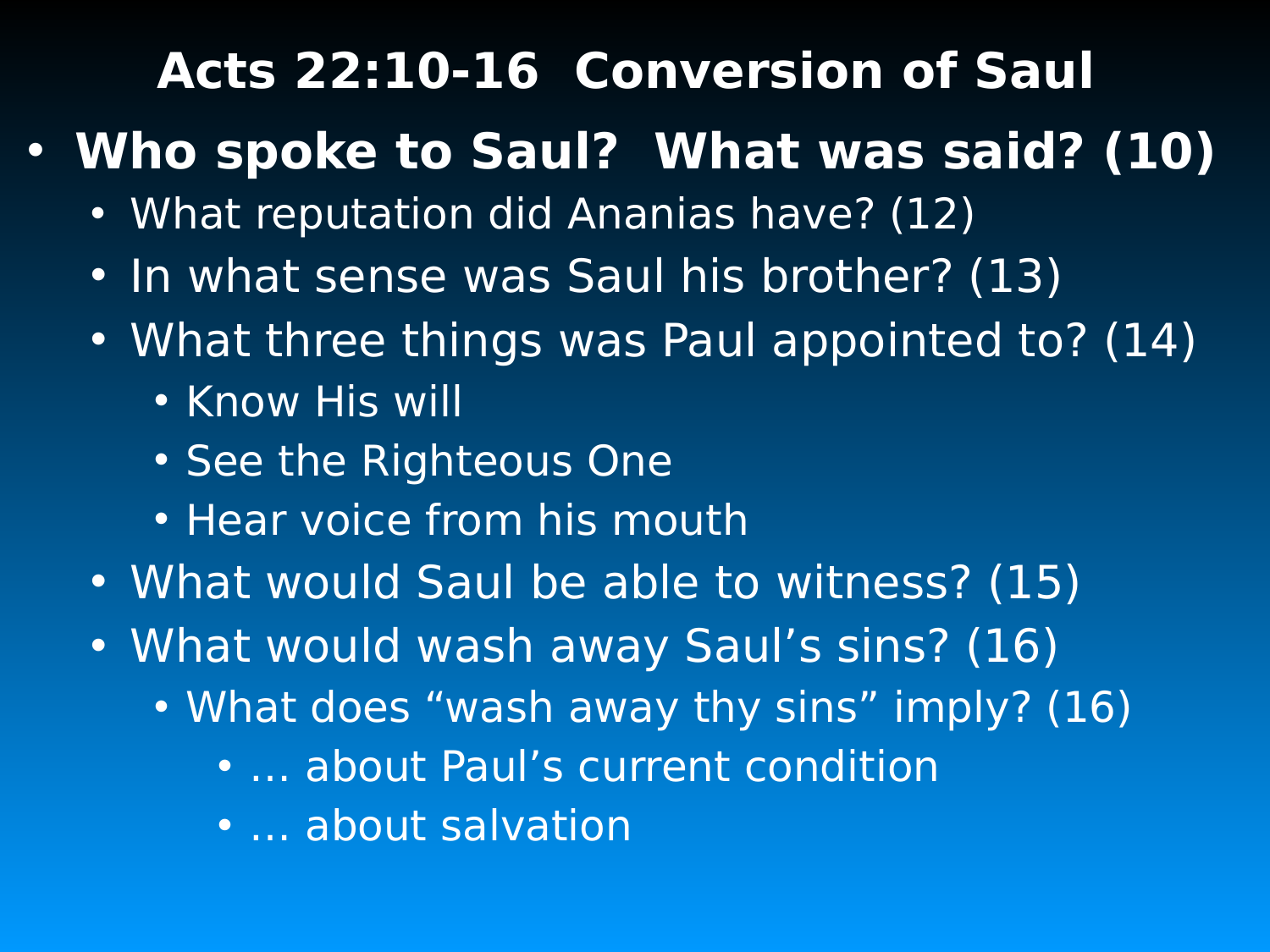

# Acts 22:10-16  Conversion of Saul
Who spoke to Saul?  What was said? (10)
What reputation did Ananias have? (12)
In what sense was Saul his brother? (13)
What three things was Paul appointed to? (14)
Know His will
See the Righteous One
Hear voice from his mouth
What would Saul be able to witness? (15)
What would wash away Saul’s sins? (16)
What does “wash away thy sins” imply? (16)
… about Paul’s current condition
… about salvation